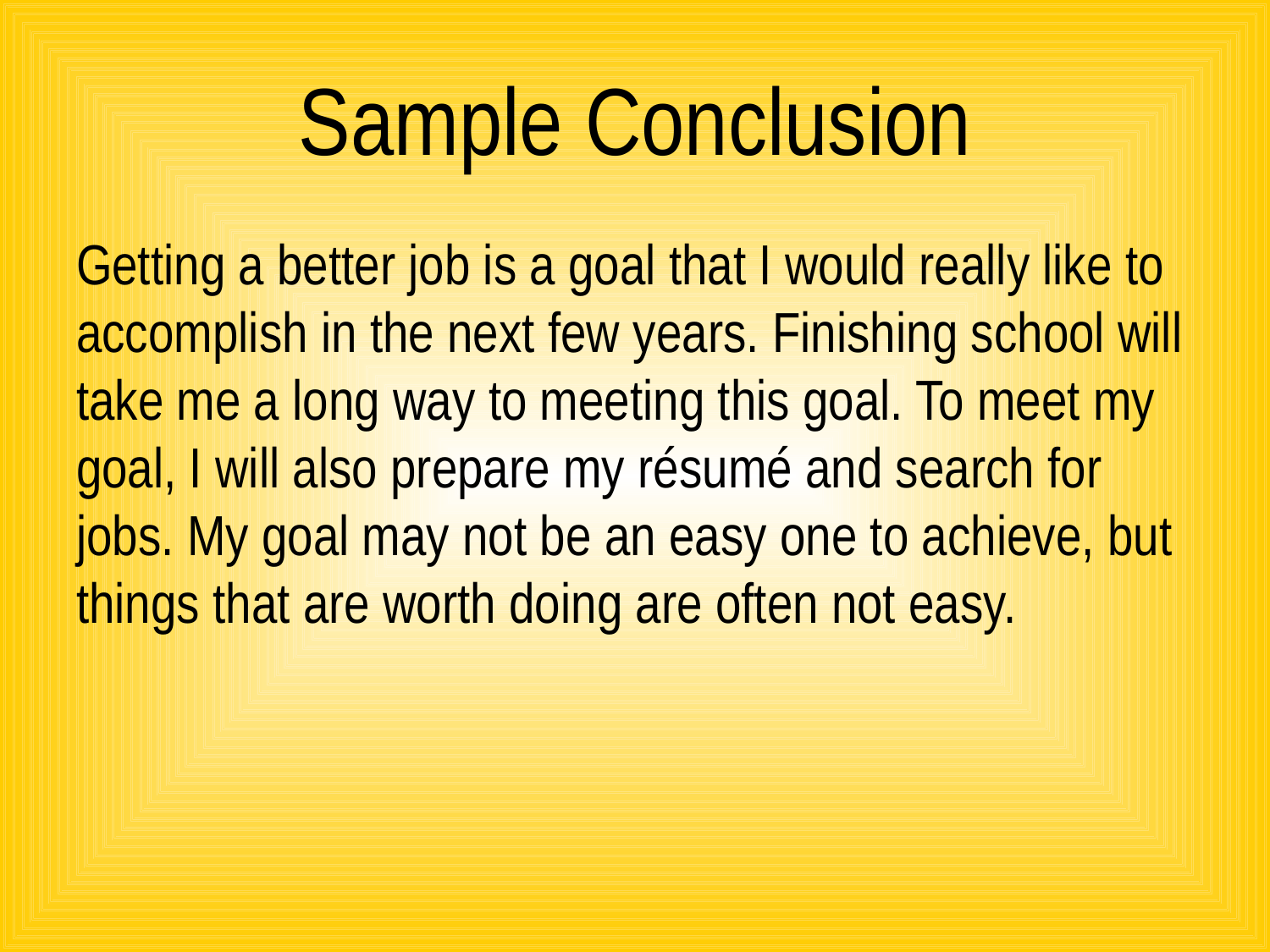

# Sample Conclusion
Getting a better job is a goal that I would really like to accomplish in the next few years. Finishing school will take me a long way to meeting this goal. To meet my goal, I will also prepare my résumé and search for jobs. My goal may not be an easy one to achieve, but things that are worth doing are often not easy.